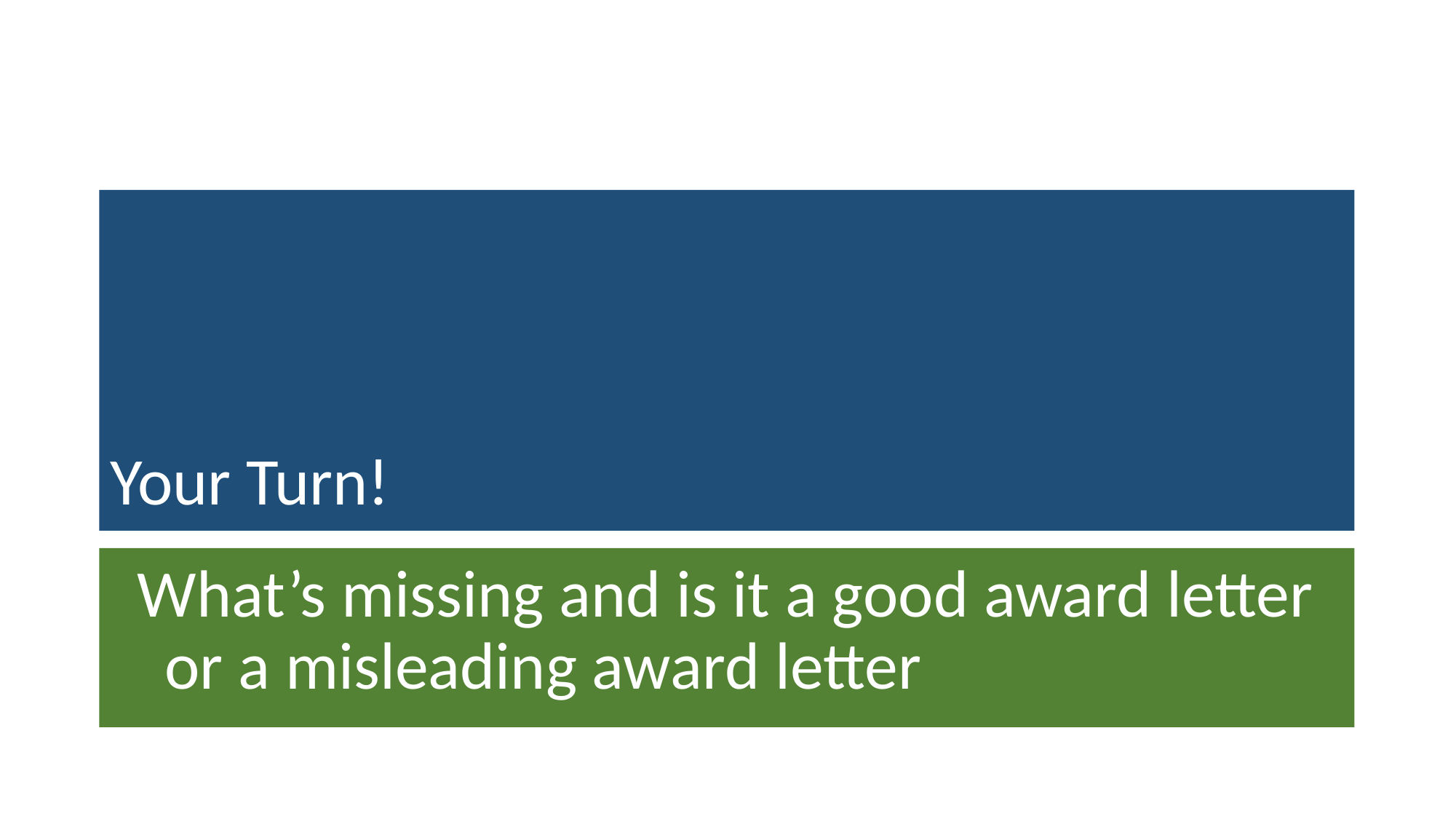

# Your Turn!
What’s missing and is it a good award letter or a misleading award letter